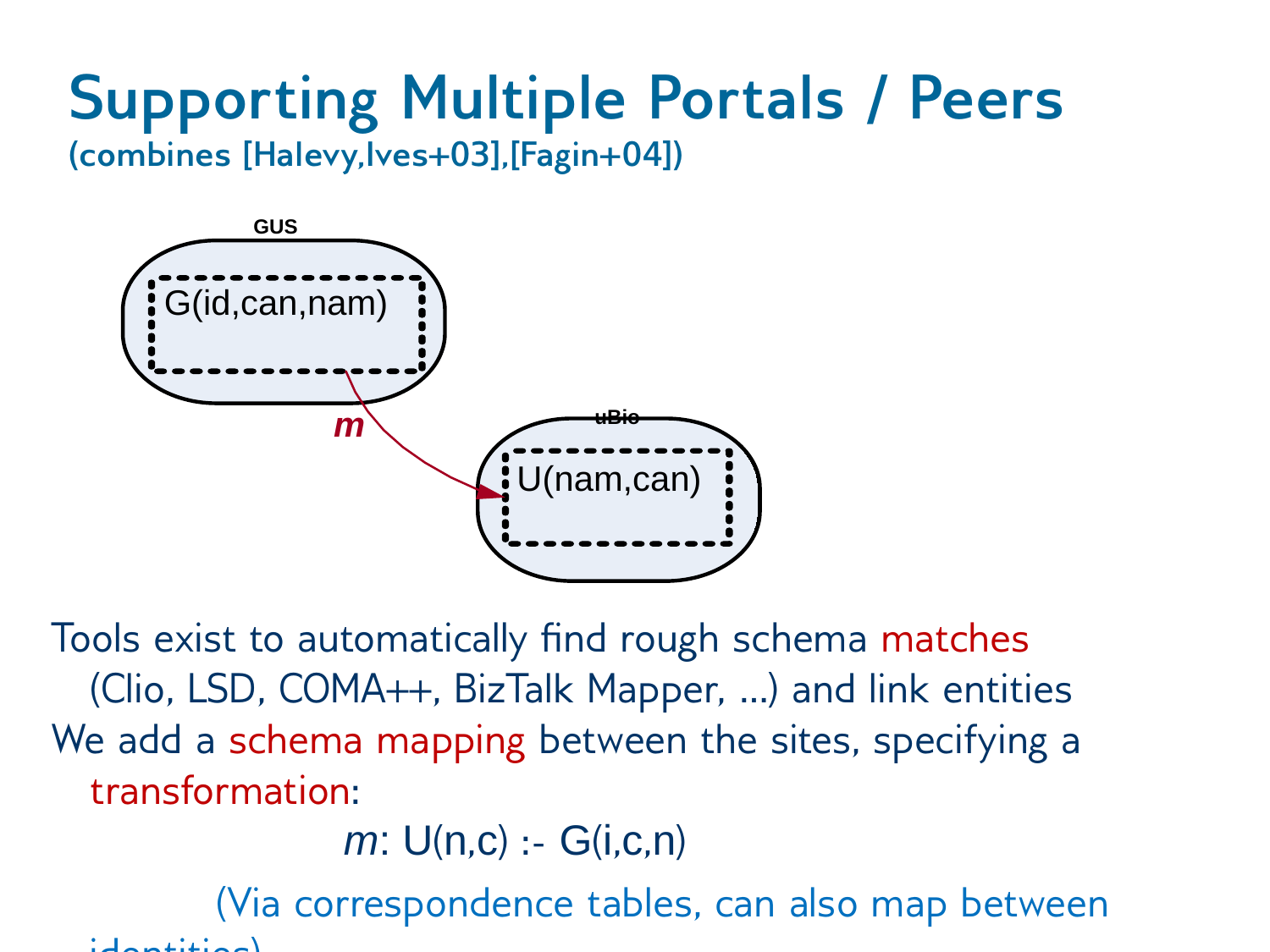

# Supporting Multiple Portals / Peers (combines [Halevy,Ives+03],[Fagin+04])
GUS

G(id,can,nam)

m

uBio

U(nam,can)
Tools exist to automatically find rough schema matches
	(Clio, LSD, COMA++, BizTalk Mapper, …) and link entities
We add a schema mapping between the sites, specifying a transformation:
m: U(n,c) :- G(i,c,n)
		(Via correspondence tables, can also map between identities)